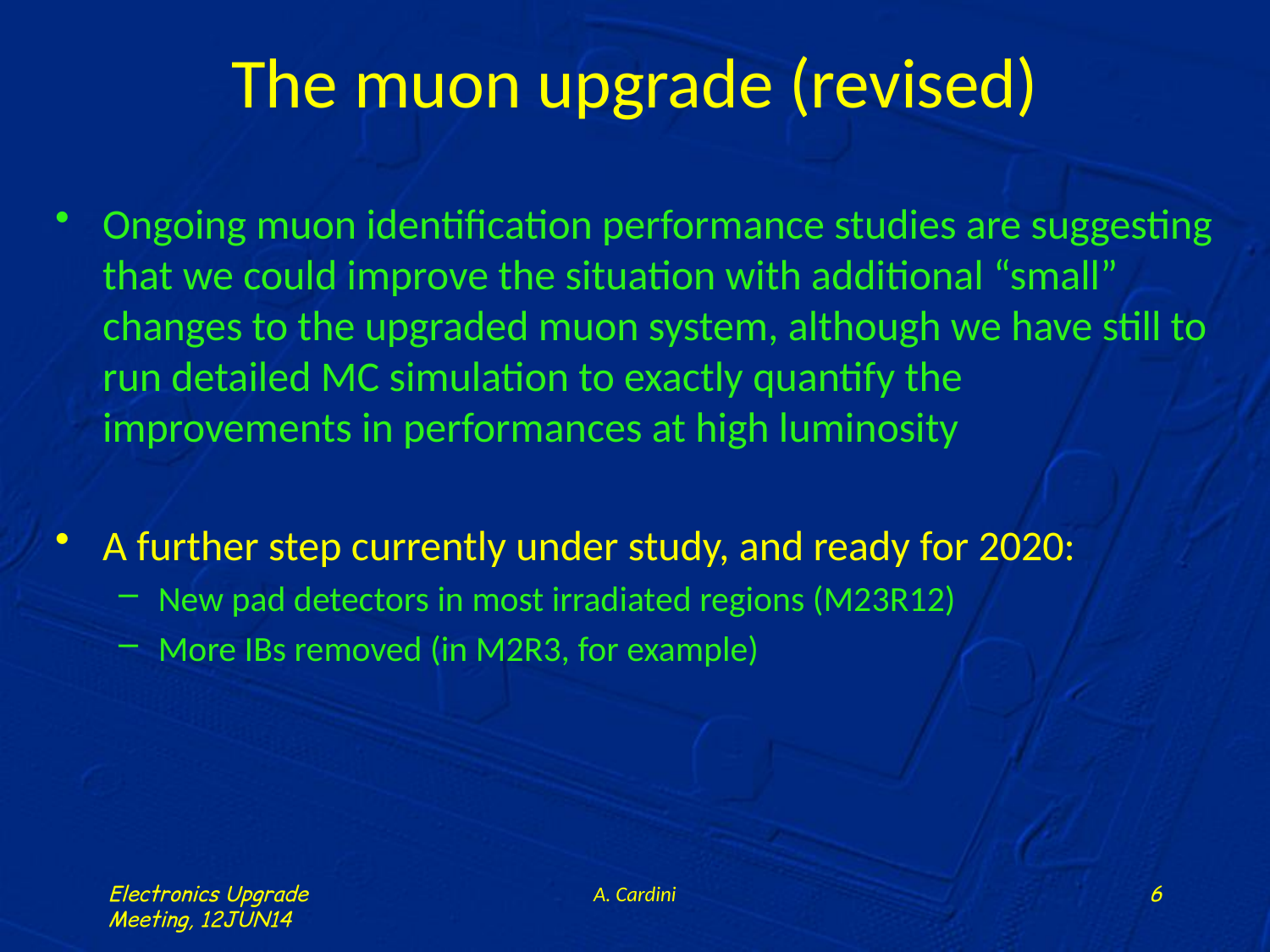

# The muon upgrade (revised)
Ongoing muon identification performance studies are suggesting that we could improve the situation with additional “small” changes to the upgraded muon system, although we have still to run detailed MC simulation to exactly quantify the improvements in performances at high luminosity

A further step currently under study, and ready for 2020:
New pad detectors in most irradiated regions (M23R12)
More IBs removed (in M2R3, for example)

Electronics Upgrade Meeting, 12JUN14
A. Cardini
6